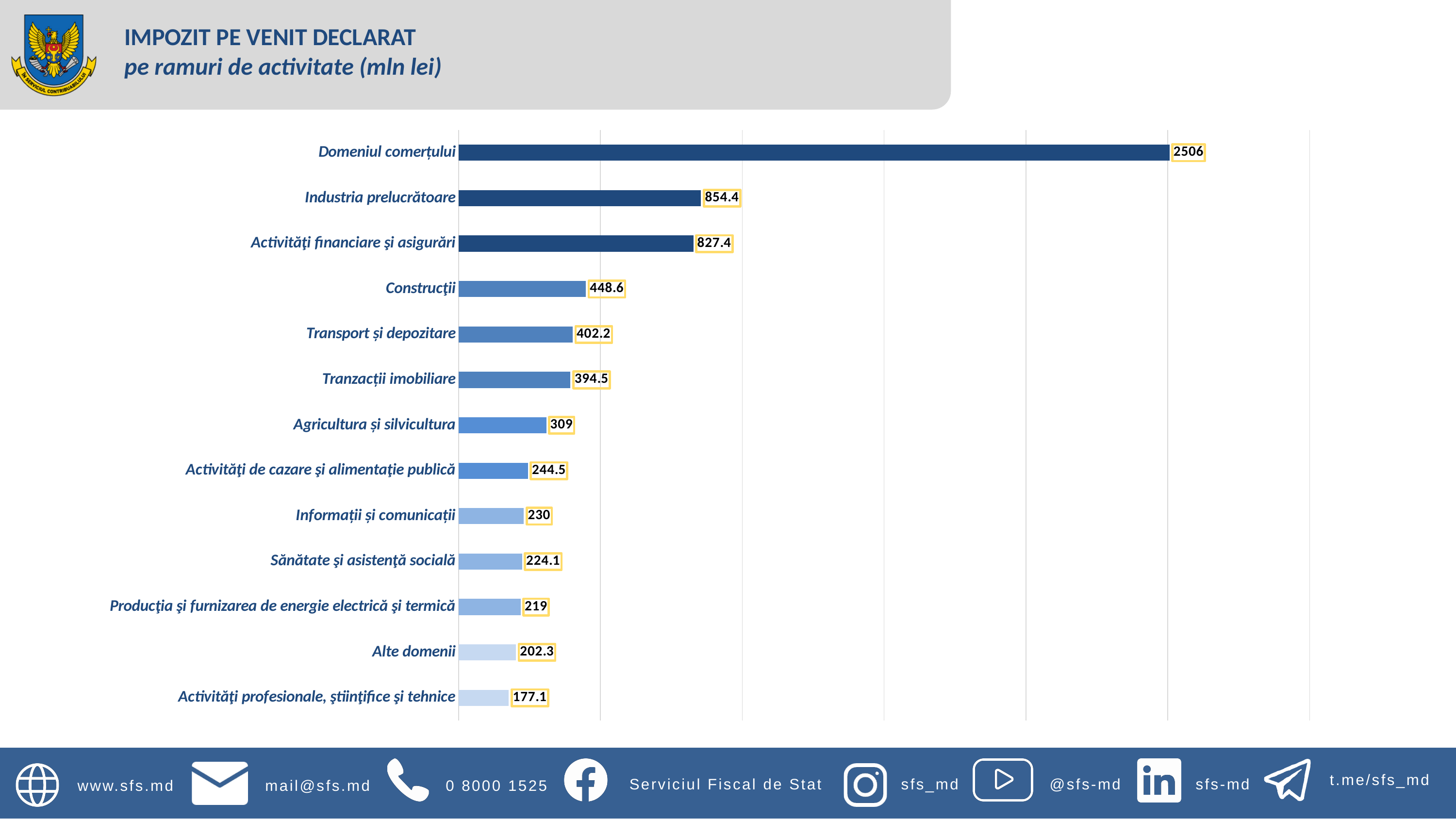

IMPOZIT PE VENIT DECLARAT
pe ramuri de activitate (mln lei)

### Chart

| Category | Serie 1 |
|---|---|
| Activităţi profesionale, ştiinţifice şi tehnice | 177.1 |
| Alte domenii | 202.3 |
| Producţia şi furnizarea de energie electrică şi termică | 219.0 |
| Sănătate şi asistenţă socială | 224.1 |
| Informații și comunicații | 230.0 |
| Activităţi de cazare şi alimentaţie publică | 244.5 |
| Agricultura și silvicultura | 309.0 |
| Tranzacții imobiliare | 394.5 |
| Transport și depozitare | 402.2 |
| Construcţii | 448.6 |
| Activităţi financiare şi asigurări | 827.4 |
| Industria prelucrătoare | 854.4 |
| Domeniul comerțului | 2506.0 |

t.me/sfs_md
Serviciul Fiscal de Stat
sfs_md
@sfs-md
sfs-md
www.sfs.md
mail@sfs.md
0 8000 1525